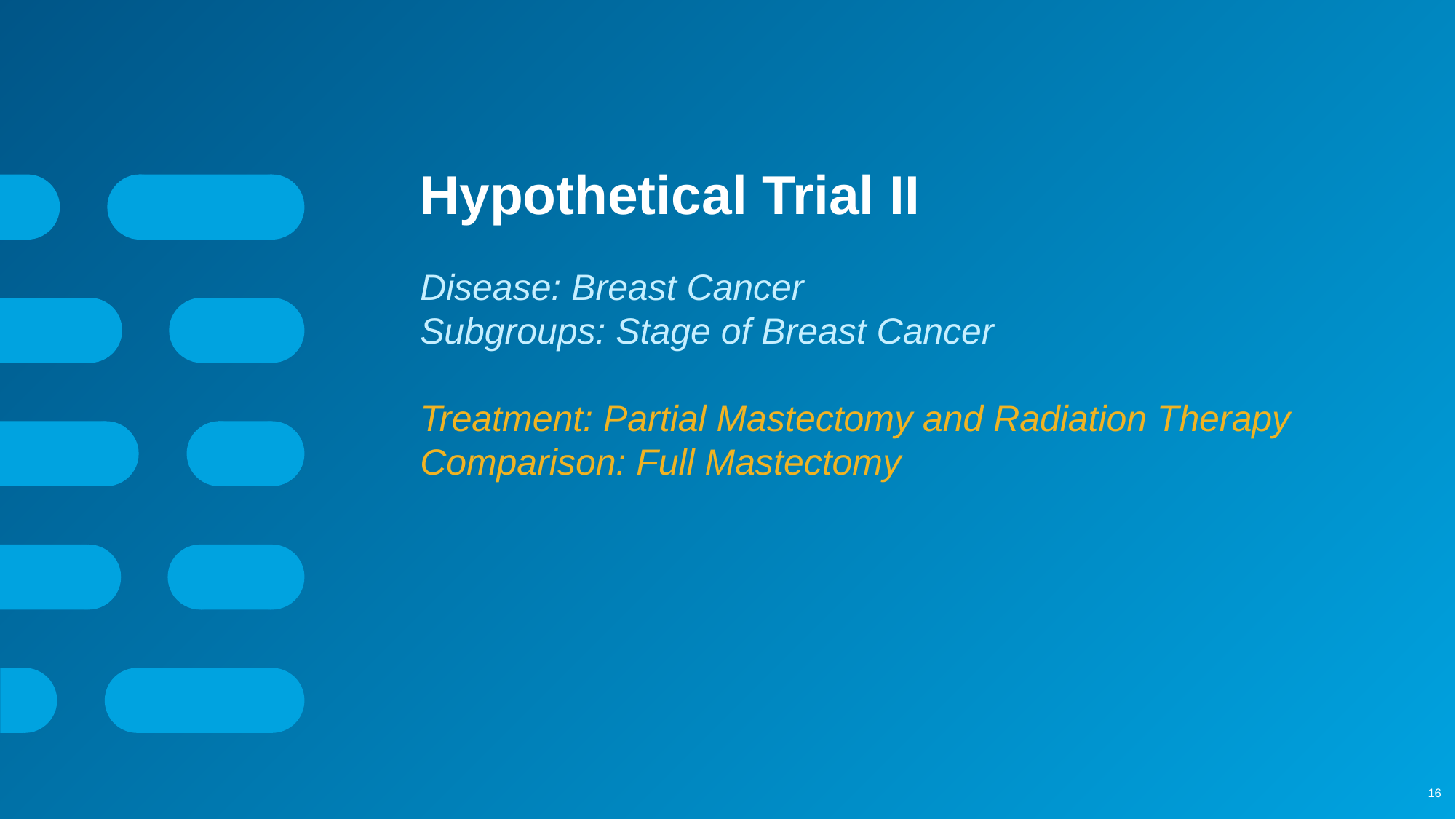

# Hypothetical Trial II
Disease: Breast Cancer
Subgroups: Stage of Breast Cancer
Treatment: Partial Mastectomy and Radiation Therapy
Comparison: Full Mastectomy